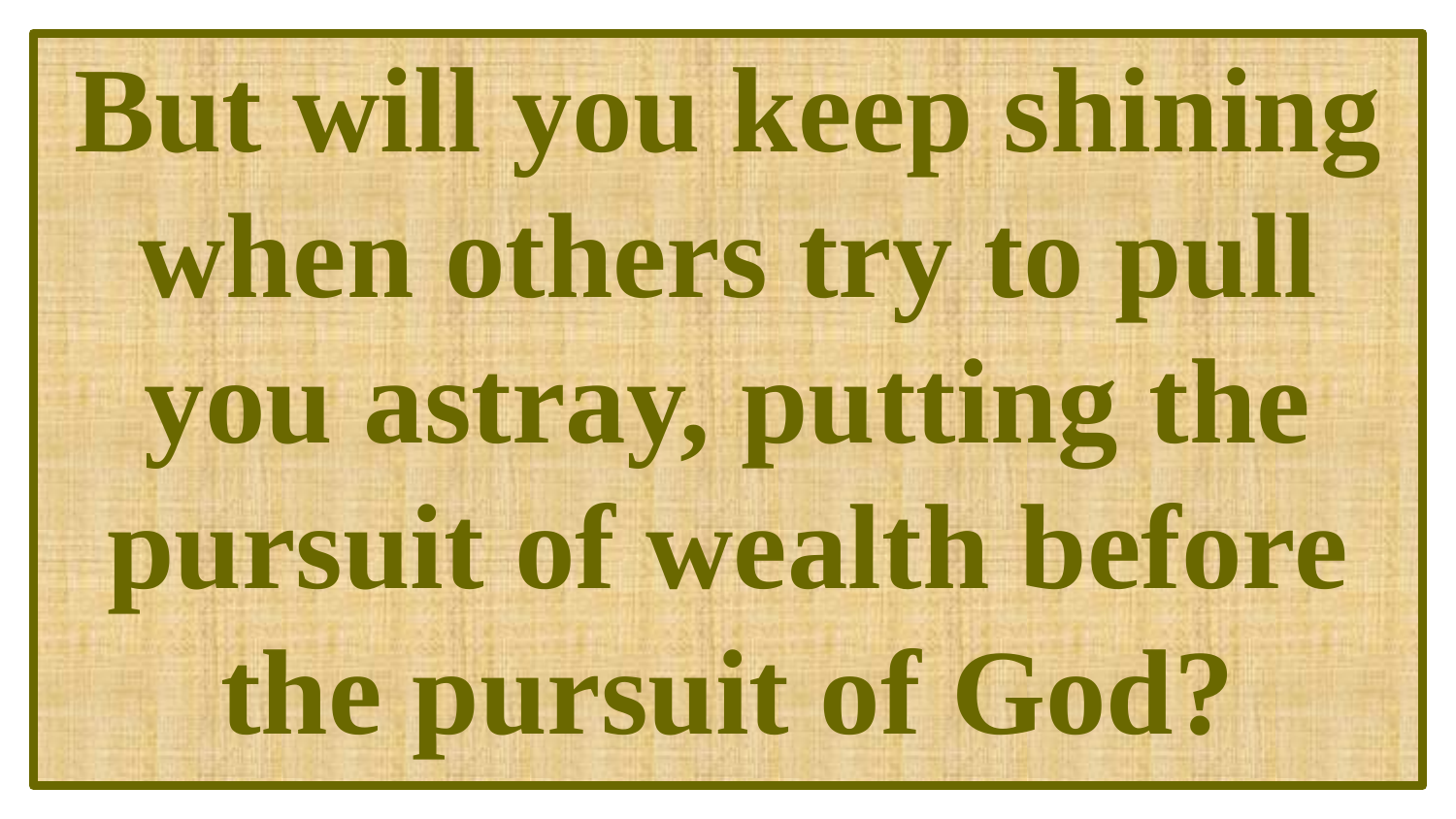

But will you keep shining when others try to pull you astray, putting the pursuit of wealth before the pursuit of God?